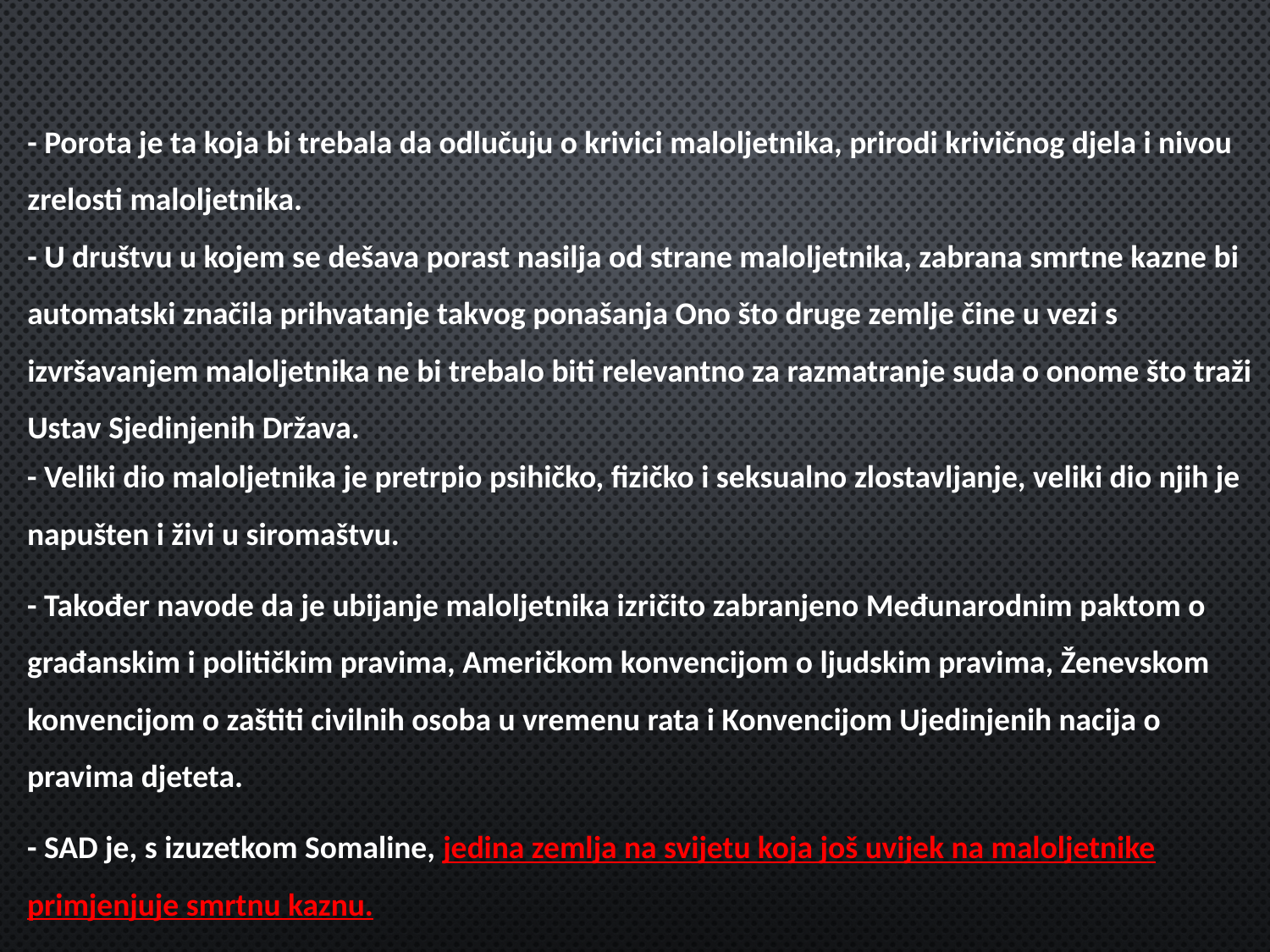

- Porota je ta koja bi trebala da odlučuju o krivici maloljetnika, prirodi krivičnog djela i nivou zrelosti maloljetnika.
- U društvu u kojem se dešava porast nasilja od strane maloljetnika, zabrana smrtne kazne bi automatski značila prihvatanje takvog ponašanja Ono što druge zemlje čine u vezi s izvršavanjem maloljetnika ne bi trebalo biti relevantno za razmatranje suda o onome što traži Ustav Sjedinjenih Država.
- Veliki dio maloljetnika je pretrpio psihičko, fizičko i seksualno zlostavljanje, veliki dio njih je napušten i živi u siromaštvu.
- Također navode da je ubijanje maloljetnika izričito zabranjeno Međunarodnim paktom o građanskim i političkim pravima, Američkom konvencijom o ljudskim pravima, Ženevskom konvencijom o zaštiti civilnih osoba u vremenu rata i Konvencijom Ujedinjenih nacija o pravima djeteta.
- SAD je, s izuzetkom Somaline, jedina zemlja na svijetu koja još uvijek na maloljetnike primjenjuje smrtnu kaznu.